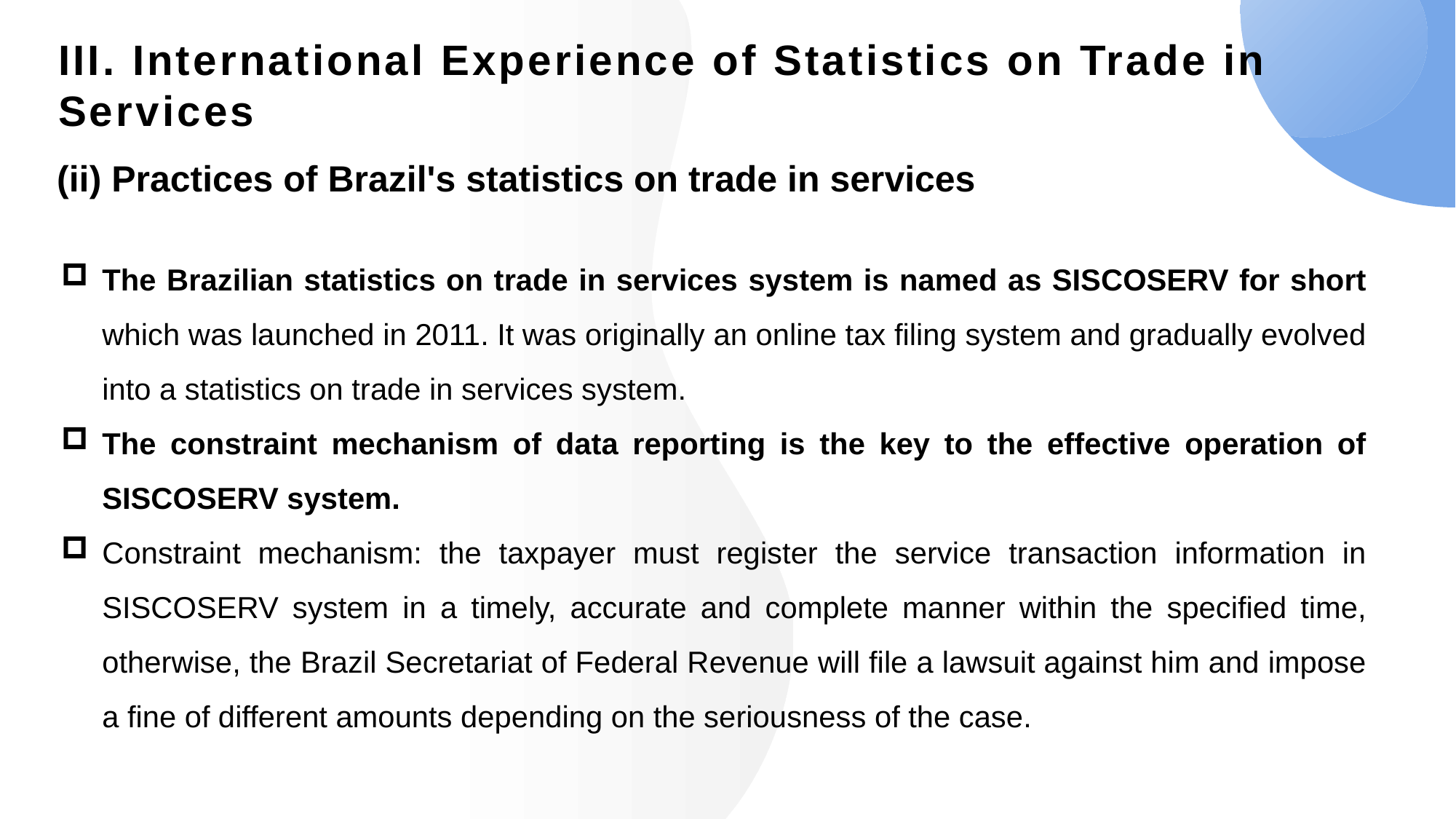

# III. International Experience of Statistics on Trade in Services
(ii) Practices of Brazil's statistics on trade in services
The Brazilian statistics on trade in services system is named as SISCOSERV for short which was launched in 2011. It was originally an online tax filing system and gradually evolved into a statistics on trade in services system.
The constraint mechanism of data reporting is the key to the effective operation of SISCOSERV system.
Constraint mechanism: the taxpayer must register the service transaction information in SISCOSERV system in a timely, accurate and complete manner within the specified time, otherwise, the Brazil Secretariat of Federal Revenue will file a lawsuit against him and impose a fine of different amounts depending on the seriousness of the case.